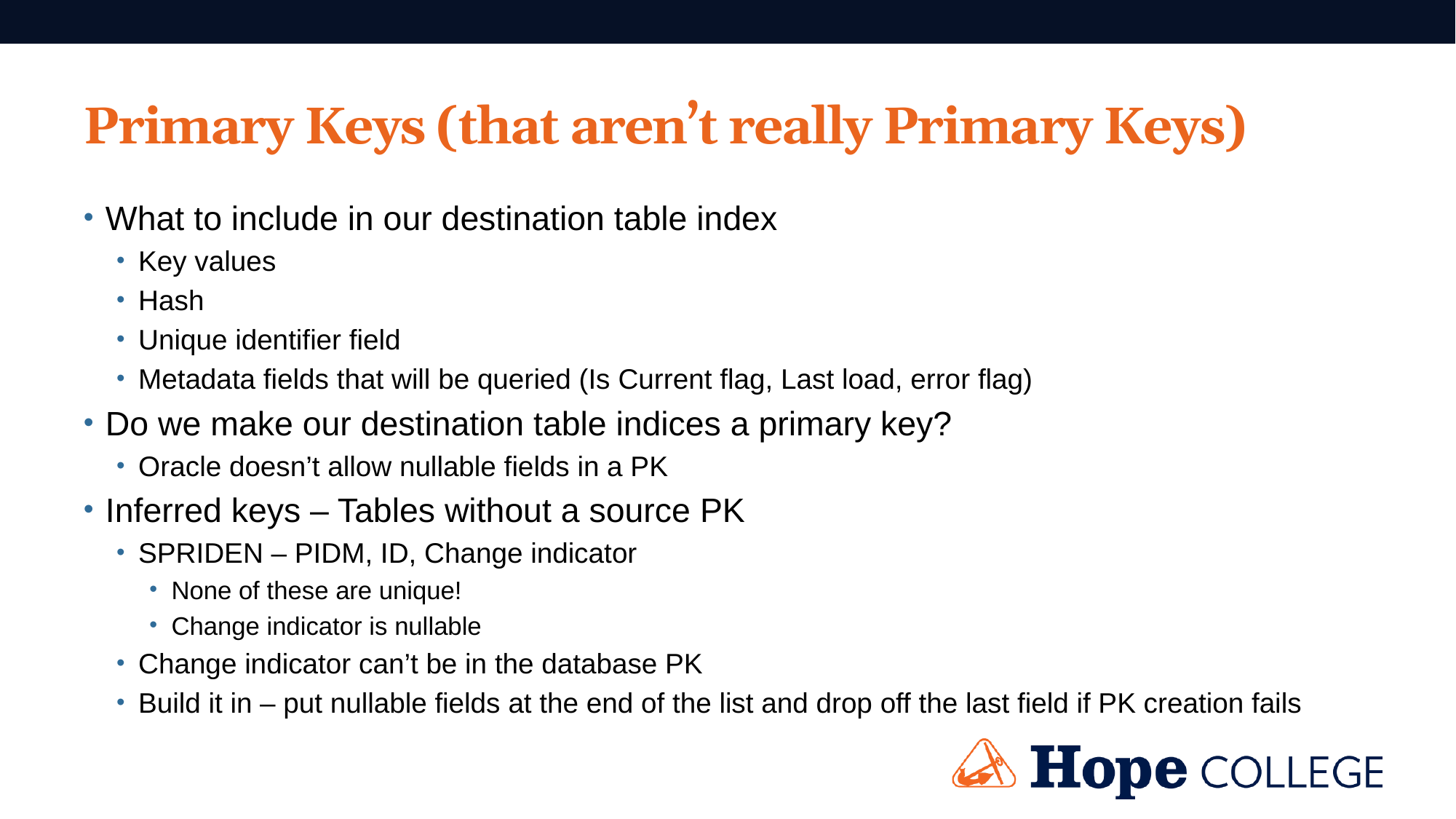

# Primary Keys (that aren’t really Primary Keys)
What to include in our destination table index
Key values
Hash
Unique identifier field
Metadata fields that will be queried (Is Current flag, Last load, error flag)
Do we make our destination table indices a primary key?
Oracle doesn’t allow nullable fields in a PK
Inferred keys – Tables without a source PK
SPRIDEN – PIDM, ID, Change indicator
None of these are unique!
Change indicator is nullable
Change indicator can’t be in the database PK
Build it in – put nullable fields at the end of the list and drop off the last field if PK creation fails